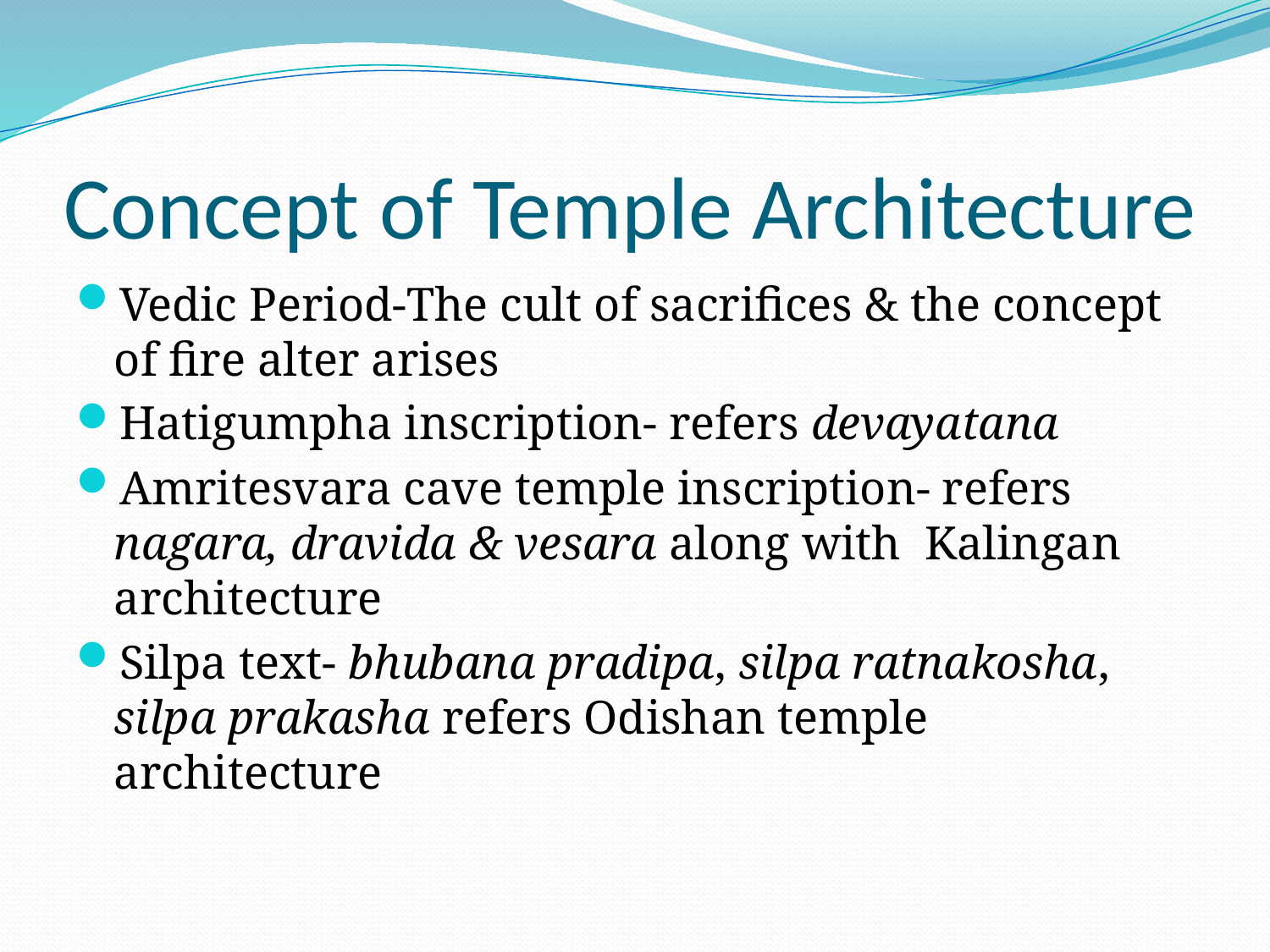

# Concept of Temple Architecture
Vedic Period-The cult of sacrifices & the concept of fire alter arises
Hatigumpha inscription- refers devayatana
Amritesvara cave temple inscription- refers nagara, dravida & vesara along with  Kalingan  architecture
Silpa text- bhubana pradipa, silpa ratnakosha, silpa prakasha refers Odishan temple architecture